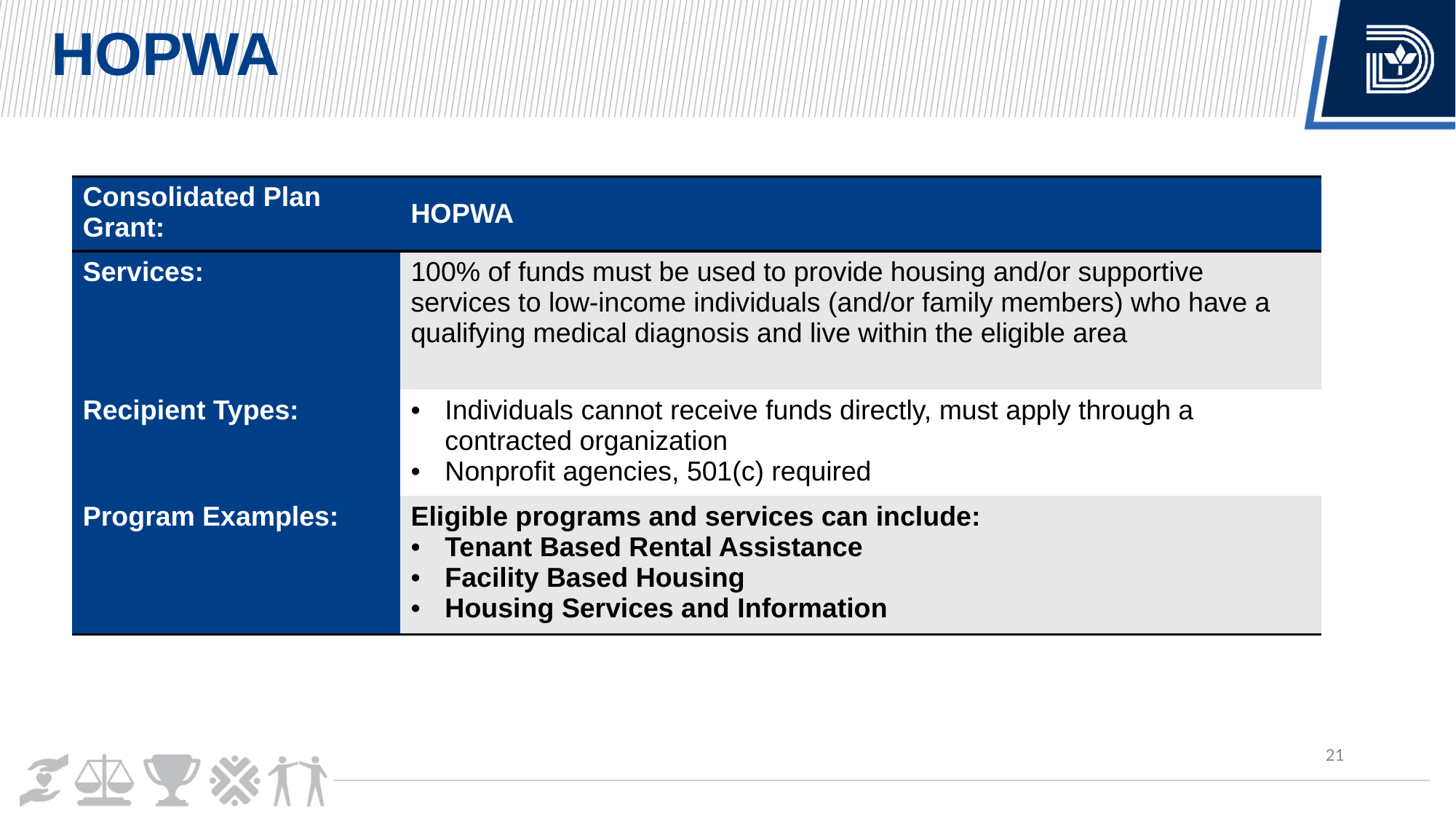

HOPWA
| Consolidated Plan Grant: | HOPWA |
| --- | --- |
| Services: | 100% of funds must be used to provide housing and/or supportive services to low-income individuals (and/or family members) who have a qualifying medical diagnosis and live within the eligible area |
| Recipient Types: | Individuals cannot receive funds directly, must apply through a contracted organization Nonprofit agencies, 501(c) required |
| Program Examples: | Eligible programs and services can include: Tenant Based Rental Assistance Facility Based Housing Housing Services and Information |
21